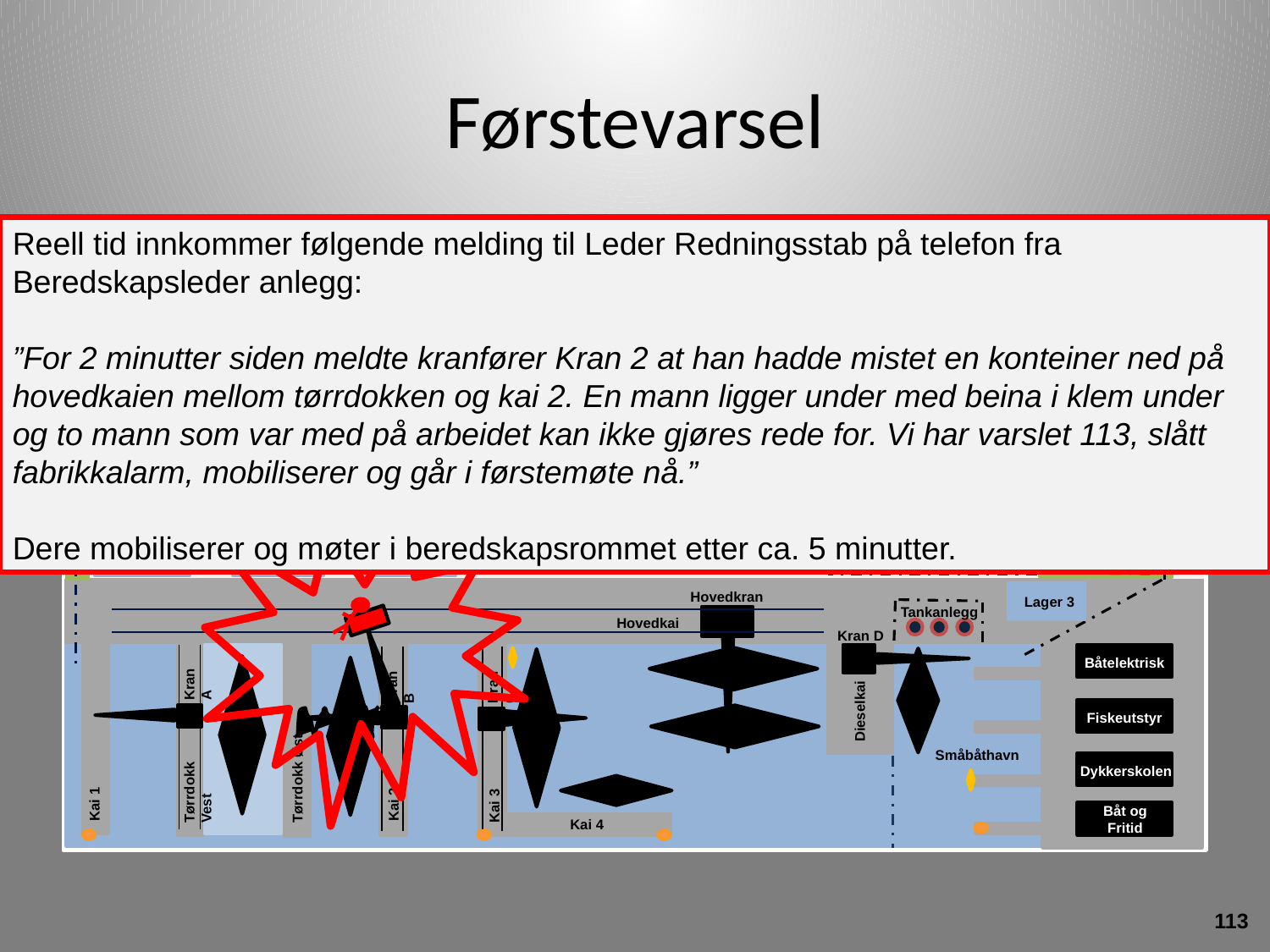

# Førstevarsel
Reell tid innkommer følgende melding til Leder Redningsstab på telefon fra Beredskapsleder anlegg:

”For 2 minutter siden meldte kranfører Kran 2 at han hadde mistet en konteiner ned på hovedkaien mellom tørrdokken og kai 2. En mann ligger under med beina i klem under og to mann som var med på arbeidet kan ikke gjøres rede for. Vi har varslet 113, slått fabrikkalarm, mobiliserer og går i førstemøte nå.”

Dere mobiliserer og møter i beredskapsrommet etter ca. 5 minutter.

4
3
2
1

Velferdsbygg
Lager 1

Brakkerigg
N

Portvakt

SAML 3

SAML 1

Parkering
Kantine

H

+
SAML 2

Service

Hall 3
Hall 1
Hall 2

Lager 2
Redning

Adm.
Konteinerhavn
Ops. sentral

Verksted

Hovedkran
Lager 3

Tankanlegg

Hovedkai

Kran D

Båtelektrisk

Kran A
Kran C
Kran B

Dieselkai

Fiskeutstyr

Tørrdokk

Småbåthavn

Dykkerskolen
Tørrdokk  Vest
Tørrdokk Øst

Kai 3
Kai 2
Kai 1
Båt og Fritid

Kai 4

Hovedadm.
AS KAIANLEGG

113